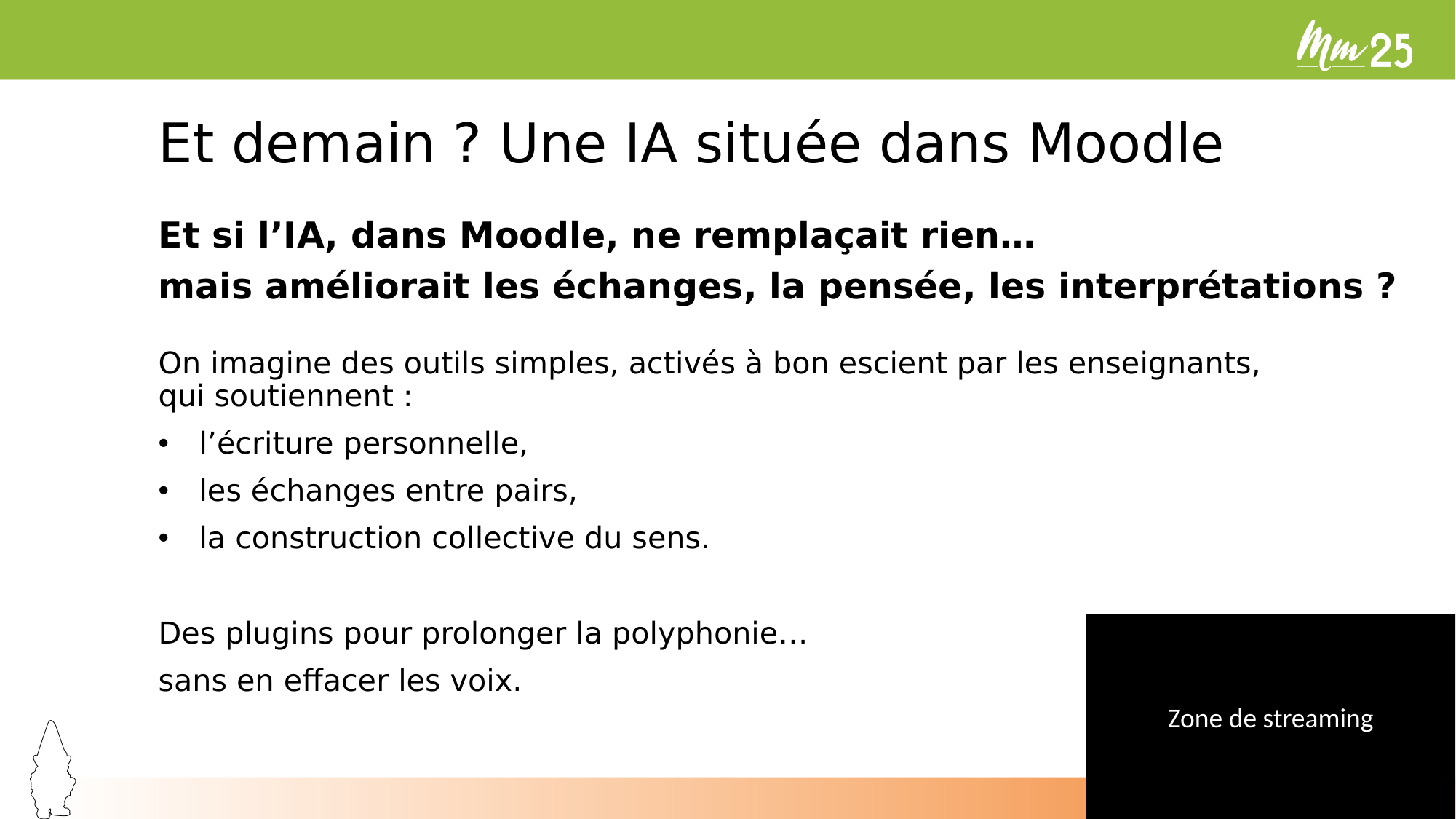

# Et demain ? Une IA située dans Moodle
Et si l’IA, dans Moodle, ne remplaçait rien…
mais améliorait les échanges, la pensée, les interprétations ?
On imagine des outils simples, activés à bon escient par les enseignants, qui soutiennent :
l’écriture personnelle,
les échanges entre pairs,
la construction collective du sens.

Des plugins pour prolonger la polyphonie…
sans en effacer les voix.